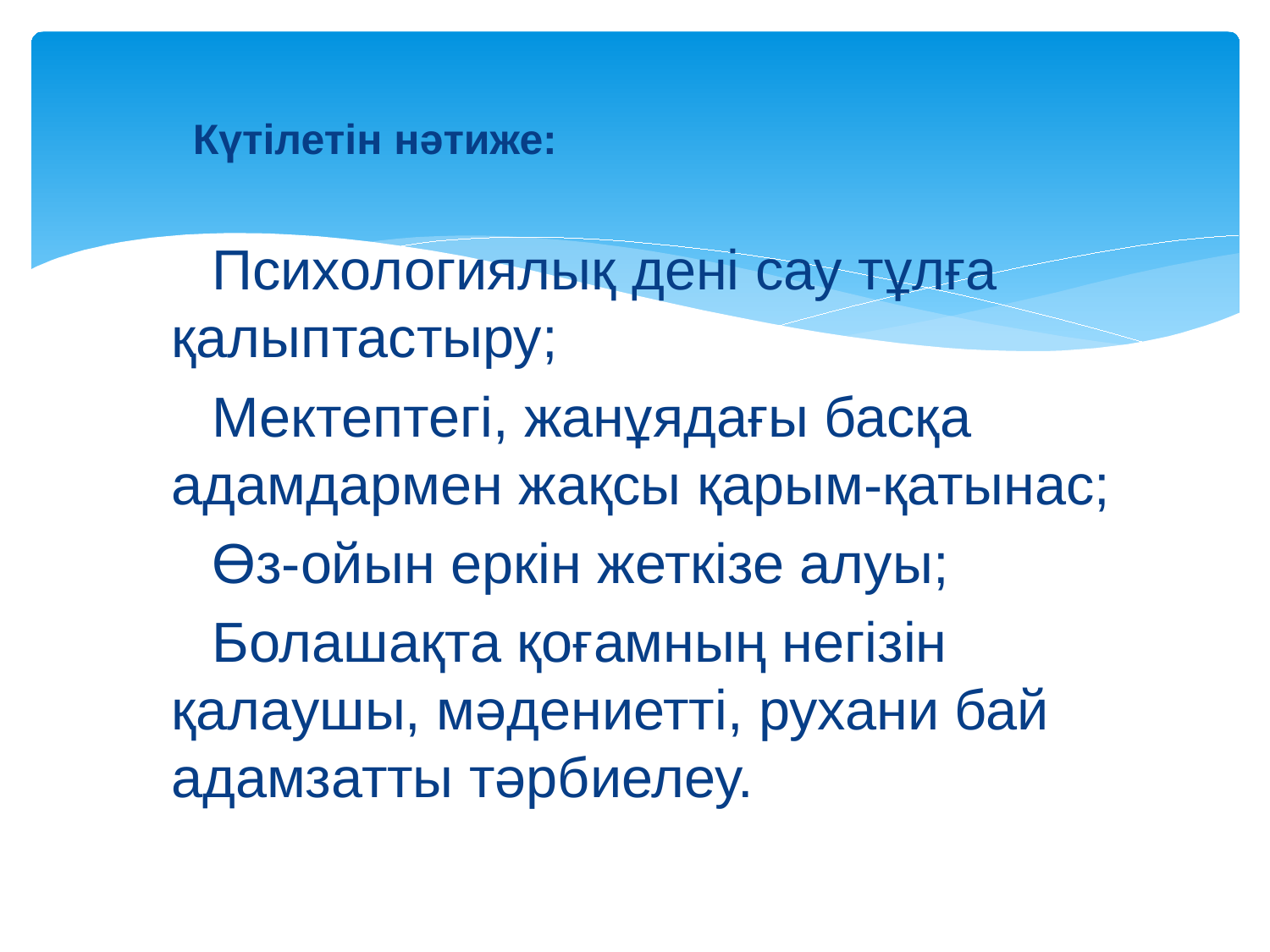

Күтілетін нәтиже:

     Психологиялық дені сау тұлға қалыптастыру;
     Мектептегі, жанұядағы басқа адамдармен жақсы қарым-қатынас;
     Өз-ойын еркін жеткізе алуы;
     Болашақта қоғамның негізін қалаушы, мәдениетті, рухани бай адамзатты тәрбиелеу.